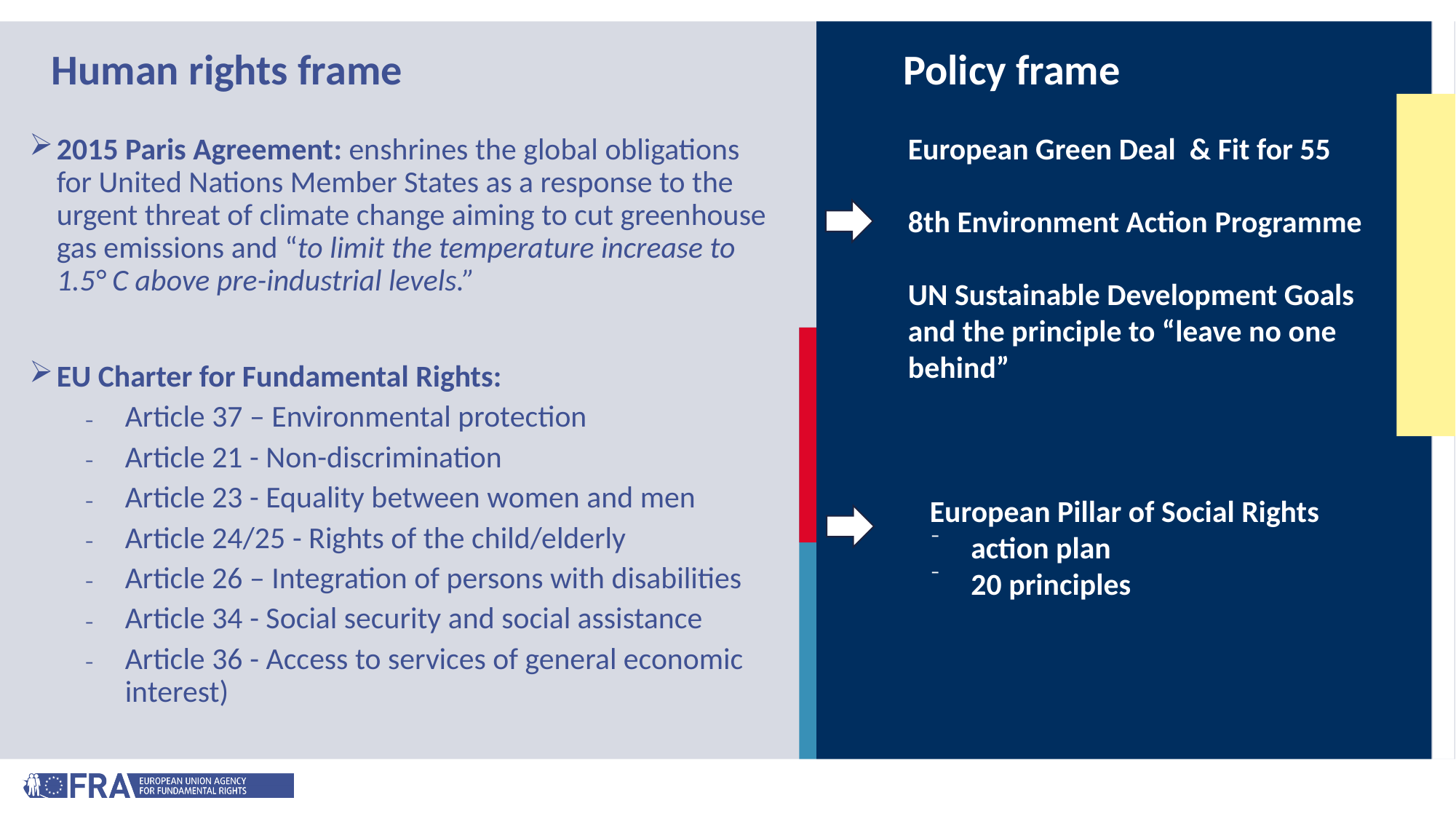

# Human rights frame
Policy frame
European Green Deal  & Fit for 55

8th Environment Action Programme

UN Sustainable Development Goals and the principle to “leave no one behind”
2015 Paris Agreement: enshrines the global obligations for United Nations Member States as a response to the urgent threat of climate change aiming to cut greenhouse gas emissions and “to limit the temperature increase to 1.5° C above pre-industrial levels.”

EU Charter for Fundamental Rights:
Article 37 – Environmental protection
Article 21 - Non-discrimination
Article 23 - Equality between women and men
Article 24/25 - Rights of the child/elderly
Article 26 – Integration of persons with disabilities
Article 34 - Social security and social assistance
Article 36 - Access to services of general economic interest)

European Pillar of Social Rights
action plan
20 principles